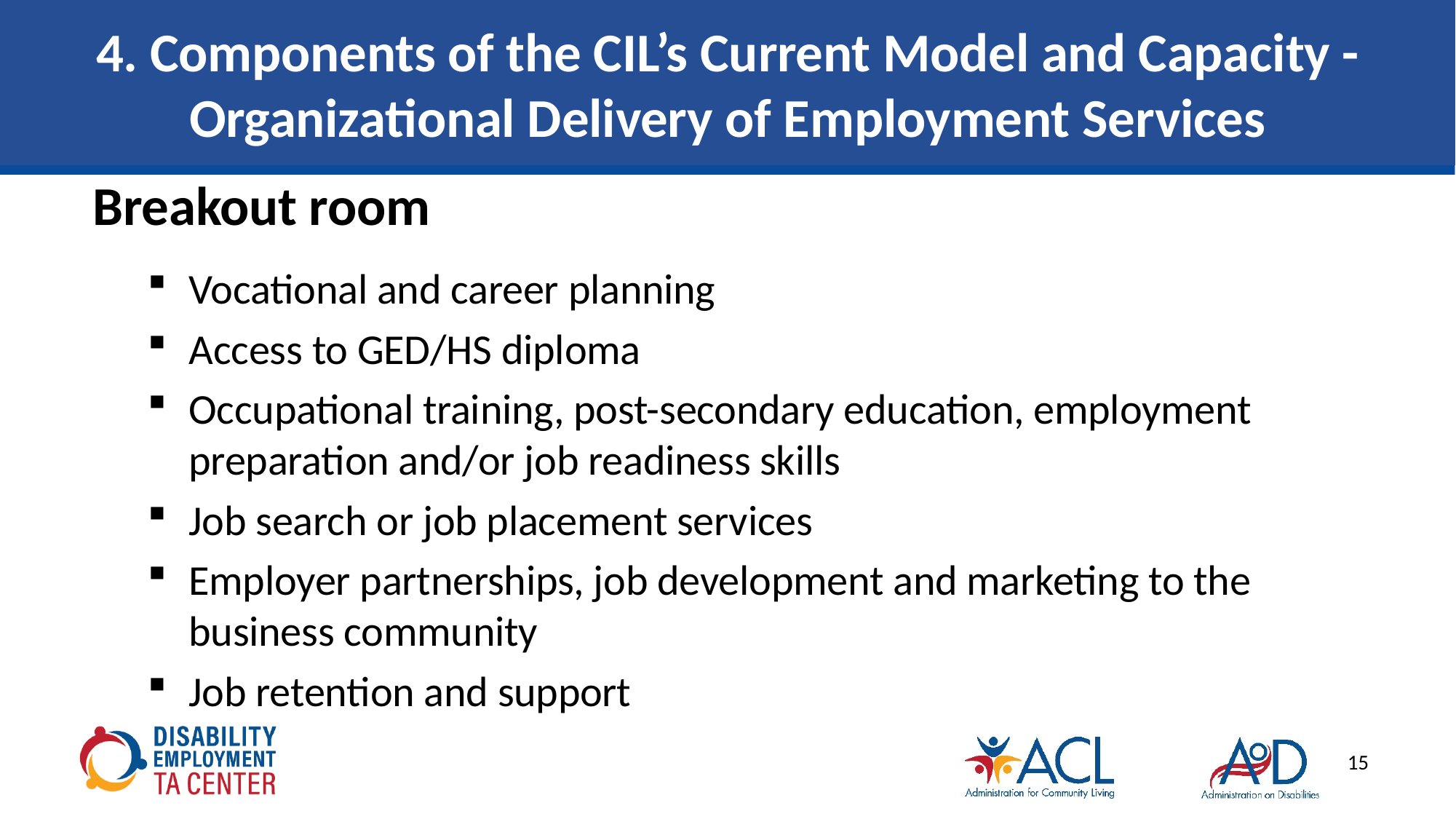

# 4. Components of the CIL’s Current Model and Capacity - Organizational Delivery of Employment Services
Breakout room

Vocational and career planning
Access to GED/HS diploma
Occupational training, post-secondary education, employment  preparation and/or job readiness skills
Job search or job placement services
Employer partnerships, job development and marketing to the business community
Job retention and support